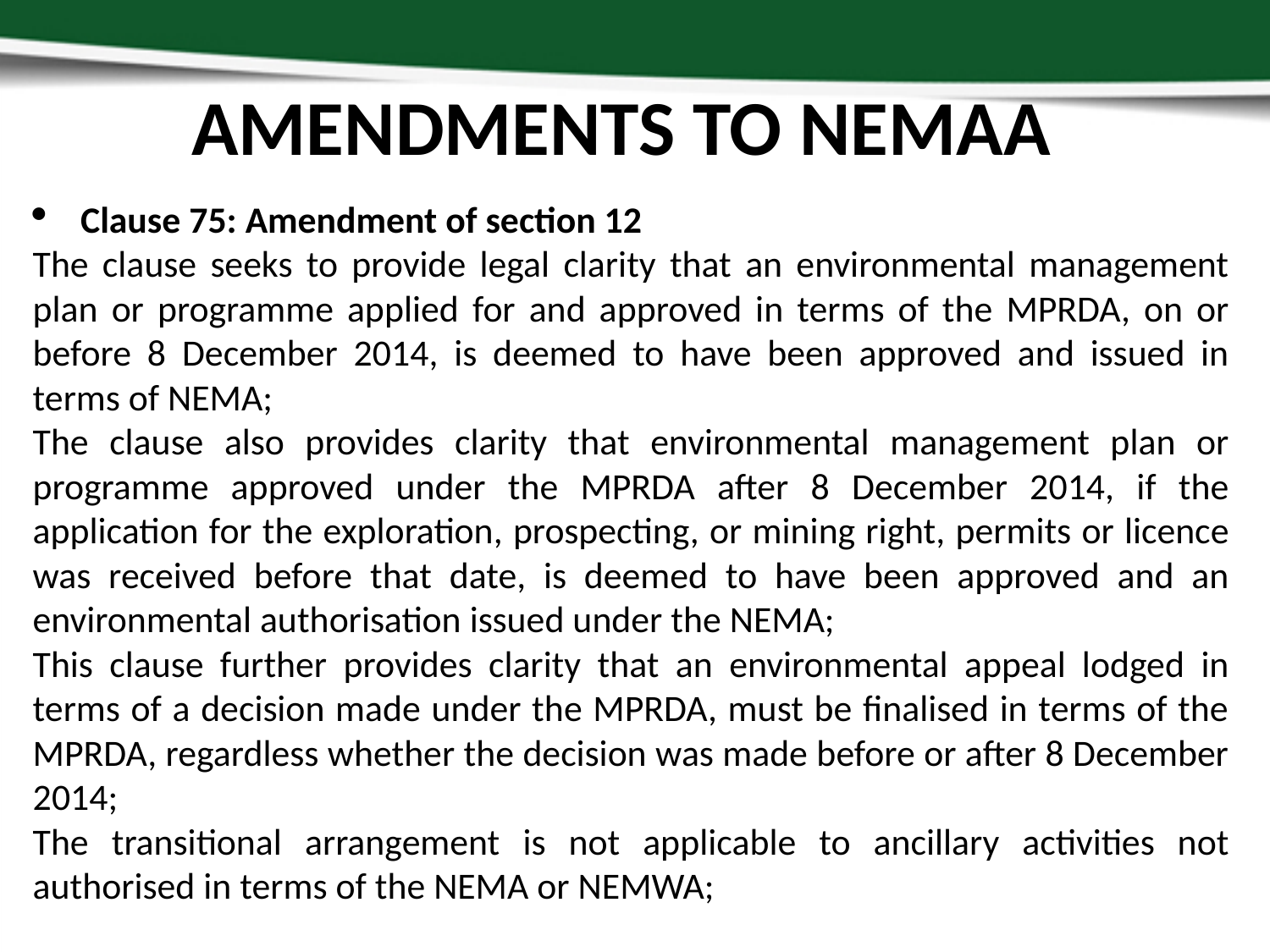

# AMENDMENTS TO NEMAA
Clause 75: Amendment of section 12
The clause seeks to provide legal clarity that an environmental management plan or programme applied for and approved in terms of the MPRDA, on or before 8 December 2014, is deemed to have been approved and issued in terms of NEMA;
The clause also provides clarity that environmental management plan or programme approved under the MPRDA after 8 December 2014, if the application for the exploration, prospecting, or mining right, permits or licence was received before that date, is deemed to have been approved and an environmental authorisation issued under the NEMA;
This clause further provides clarity that an environmental appeal lodged in terms of a decision made under the MPRDA, must be finalised in terms of the MPRDA, regardless whether the decision was made before or after 8 December 2014;
The transitional arrangement is not applicable to ancillary activities not authorised in terms of the NEMA or NEMWA;